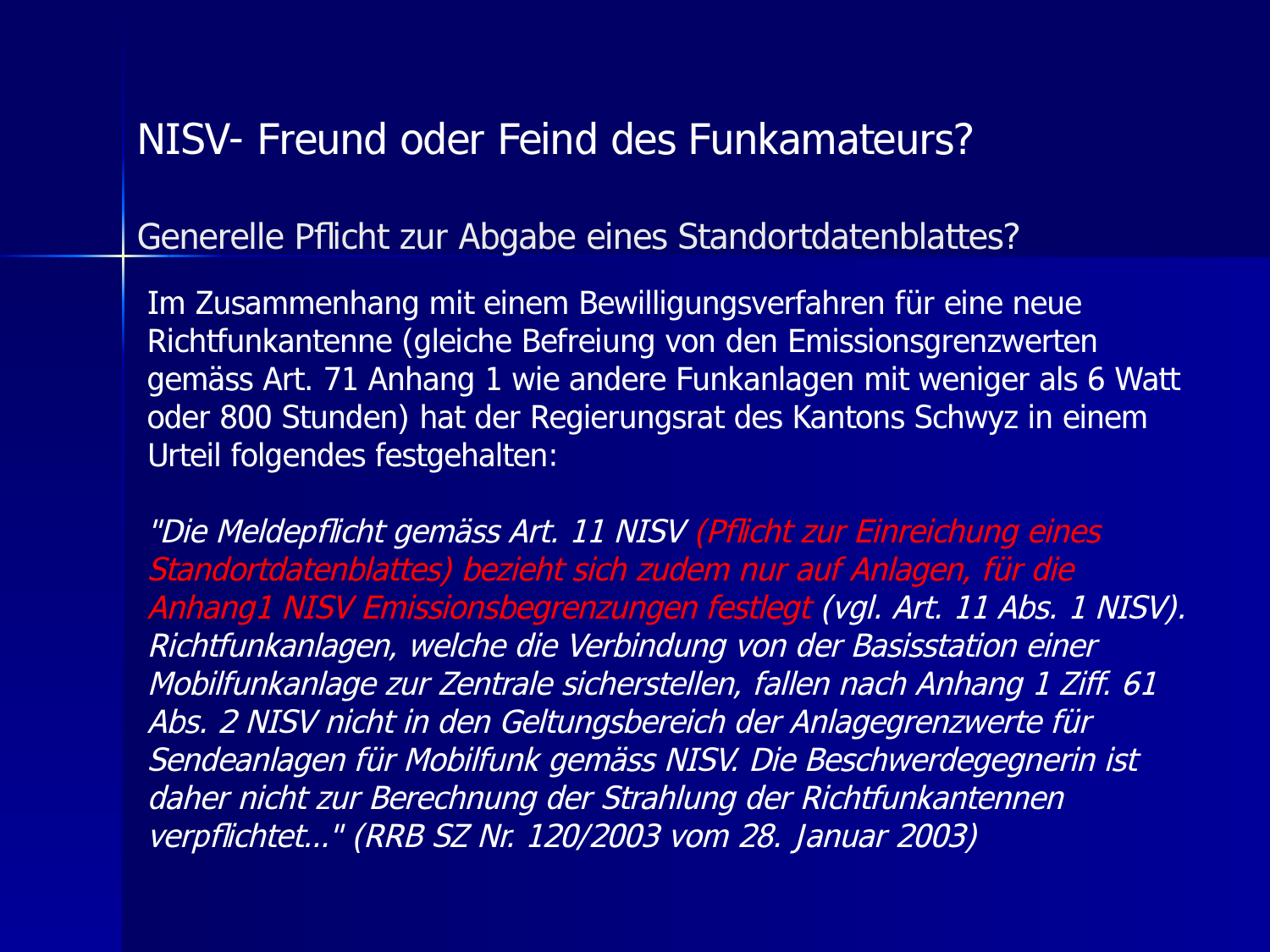

NISV- Freund oder Feind des Funkamateurs?

Generelle Pflicht zur Abgabe eines Standortdatenblattes?
Im Zusammenhang mit einem Bewilligungsverfahren für eine neue Richtfunkantenne (gleiche Befreiung von den Emissionsgrenzwerten gemäss Art. 71 Anhang 1 wie andere Funkanlagen mit weniger als 6 Watt oder 800 Stunden) hat der Regierungsrat des Kantons Schwyz in einem Urteil folgendes festgehalten:

"Die Meldepflicht gemäss Art. 11 NISV (Pflicht zur Einreichung eines Standortdatenblattes) bezieht sich zudem nur auf Anlagen, für die Anhang1 NISV Emissionsbegrenzungen festlegt (vgl. Art. 11 Abs. 1 NISV).
Richtfunkanlagen, welche die Verbindung von der Basisstation einer Mobilfunkanlage zur Zentrale sicherstellen, fallen nach Anhang 1 Ziff. 61 Abs. 2 NISV nicht in den Geltungsbereich der Anlagegrenzwerte für Sendeanlagen für Mobilfunk gemäss NISV. Die Beschwerdegegnerin ist daher nicht zur Berechnung der Strahlung der Richtfunkantennen verpflichtet…" (RRB SZ Nr. 120/2003 vom 28. Januar 2003)